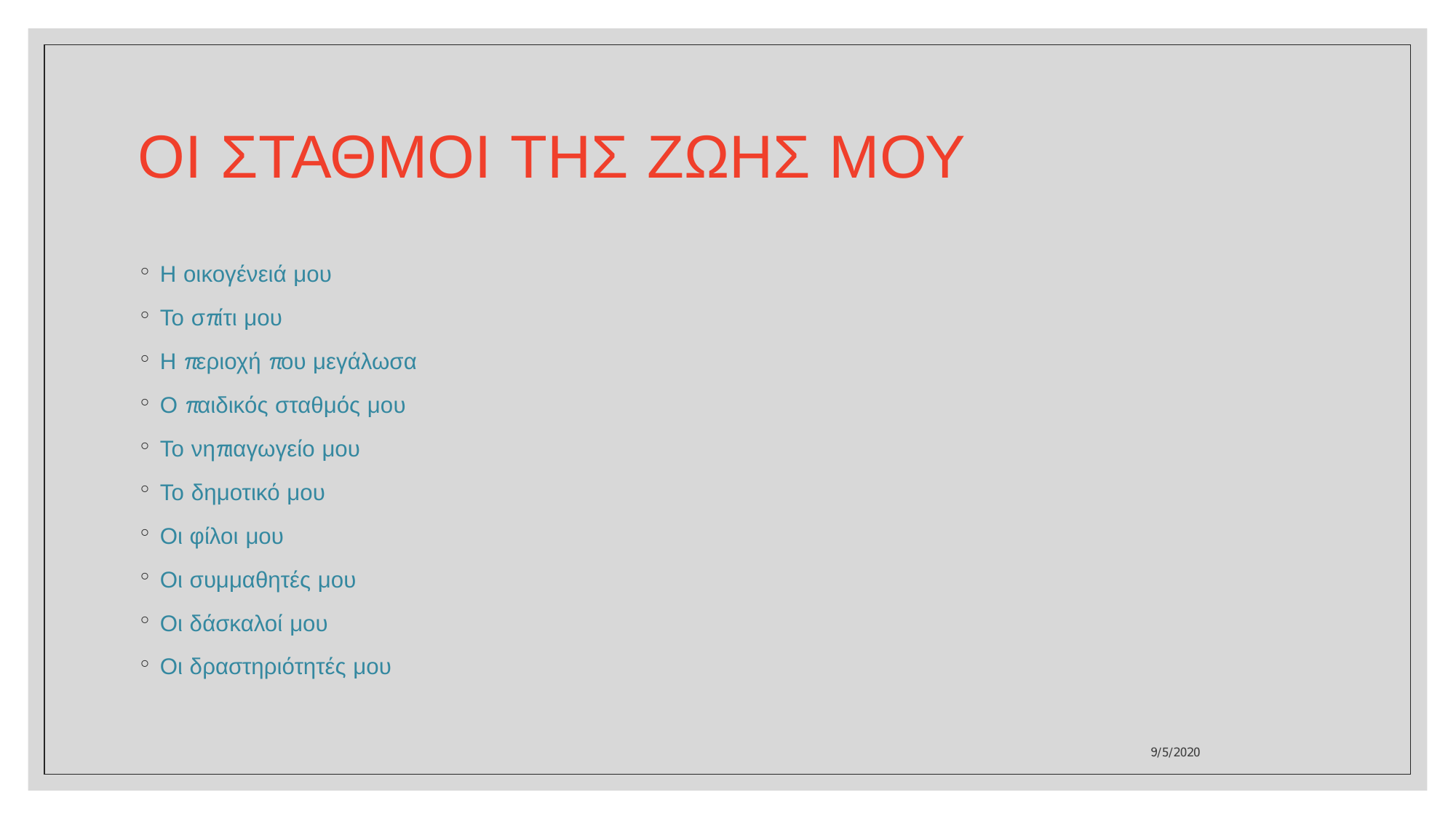

# ΟΙ ΣΤΑΘΜΟΙ ΤΗΣ ΖΩΗΣ ΜΟΥ
Η οικογένειά μου
Το σπίτι μου
Η περιοχή που μεγάλωσα
Ο παιδικός σταθμός μου
Το νηπιαγωγείο μου
Το δημοτικό μου
Οι φίλοι μου
Οι συμμαθητές μου
Οι δάσκαλοί μου
Οι δραστηριότητές μου

9/5/2020